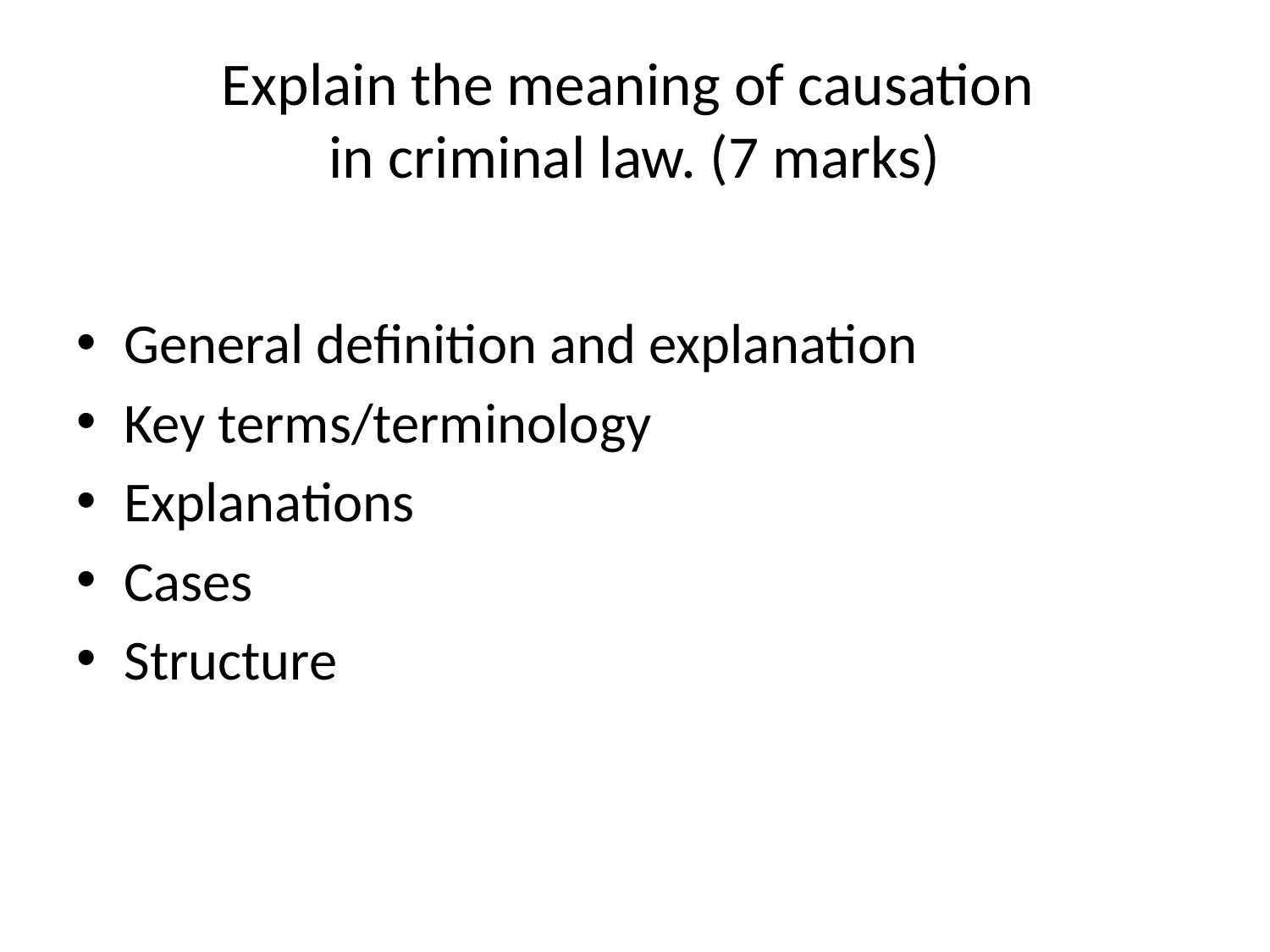

# Explain the meaning of causation in criminal law. (7 marks)

General definition and explanation
Key terms/terminology
Explanations
Cases
Structure